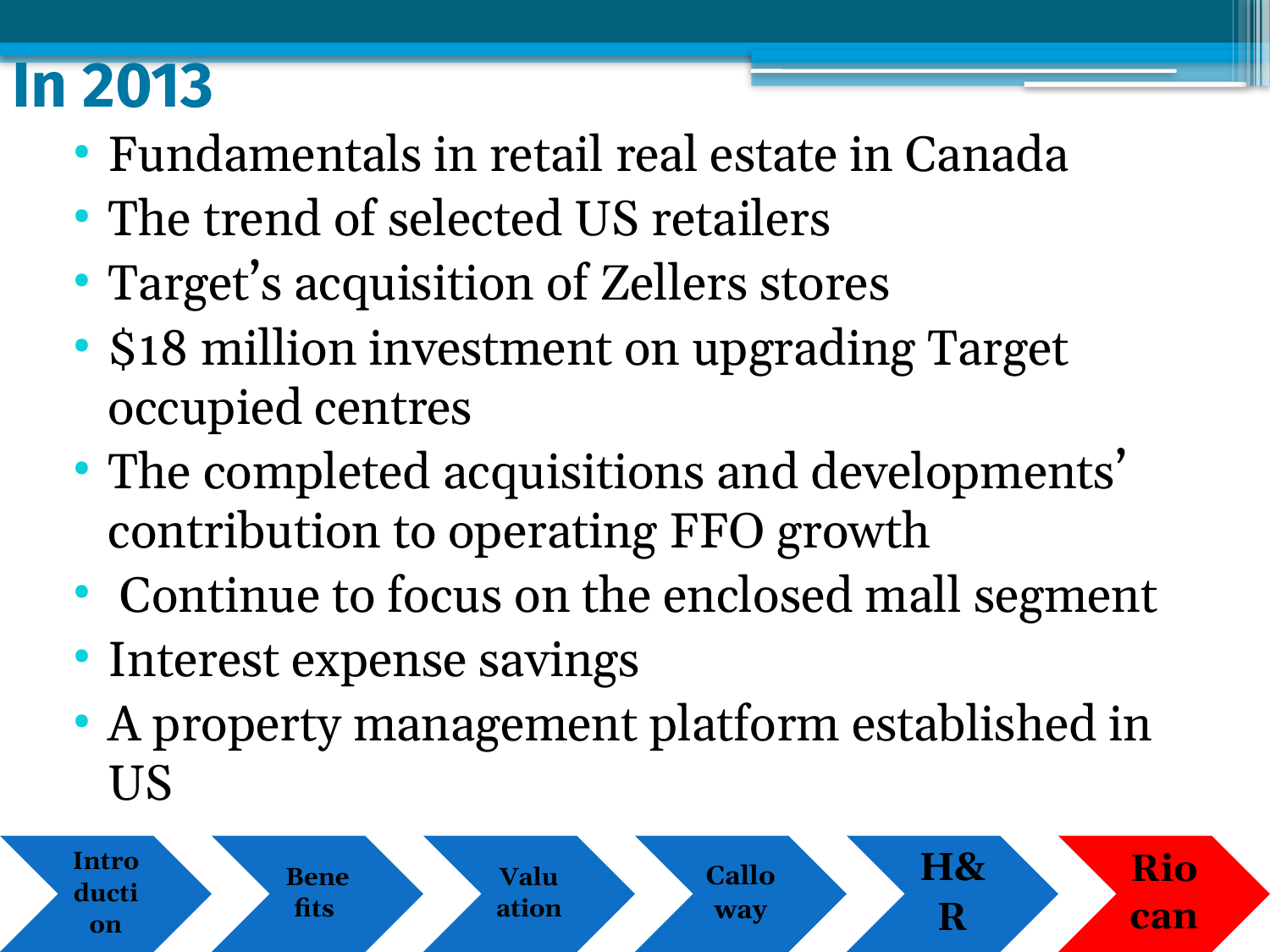

# In 2013
Fundamentals in retail real estate in Canada
The trend of selected US retailers
Target’s acquisition of Zellers stores
$18 million investment on upgrading Target occupied centres
The completed acquisitions and developments’ contribution to operating FFO growth
 Continue to focus on the enclosed mall segment
Interest expense savings
A property management platform established in US
Introduction
Benefits
Valuation
Riocan
H&R
Calloway